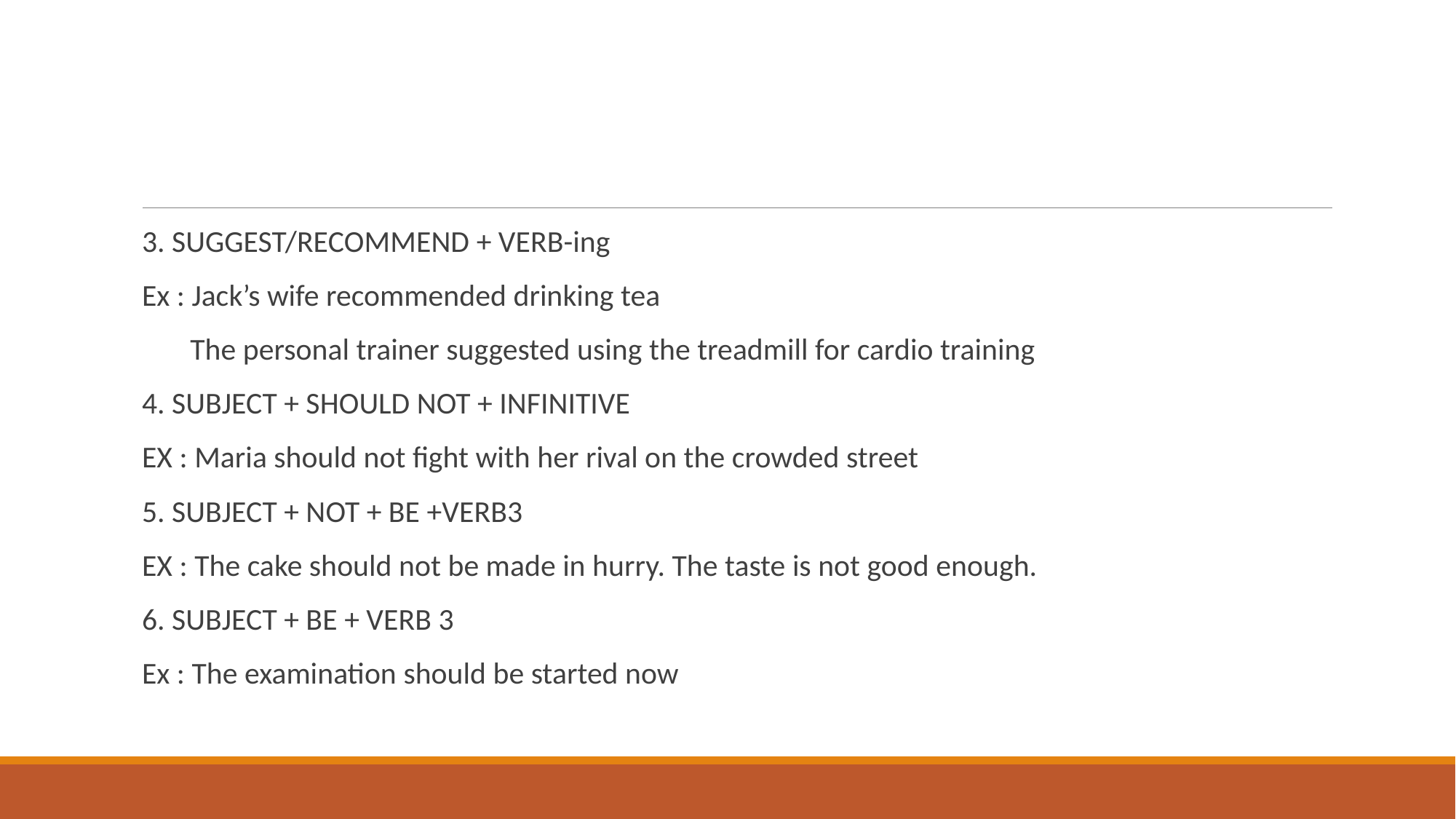

#
3. SUGGEST/RECOMMEND + VERB-ing
Ex : Jack’s wife recommended drinking tea
       The personal trainer suggested using the treadmill for cardio training
4. SUBJECT + SHOULD NOT + INFINITIVE
EX : Maria should not fight with her rival on the crowded street
5. SUBJECT + NOT + BE +VERB3
EX : The cake should not be made in hurry. The taste is not good enough.
6. SUBJECT + BE + VERB 3
Ex : The examination should be started now